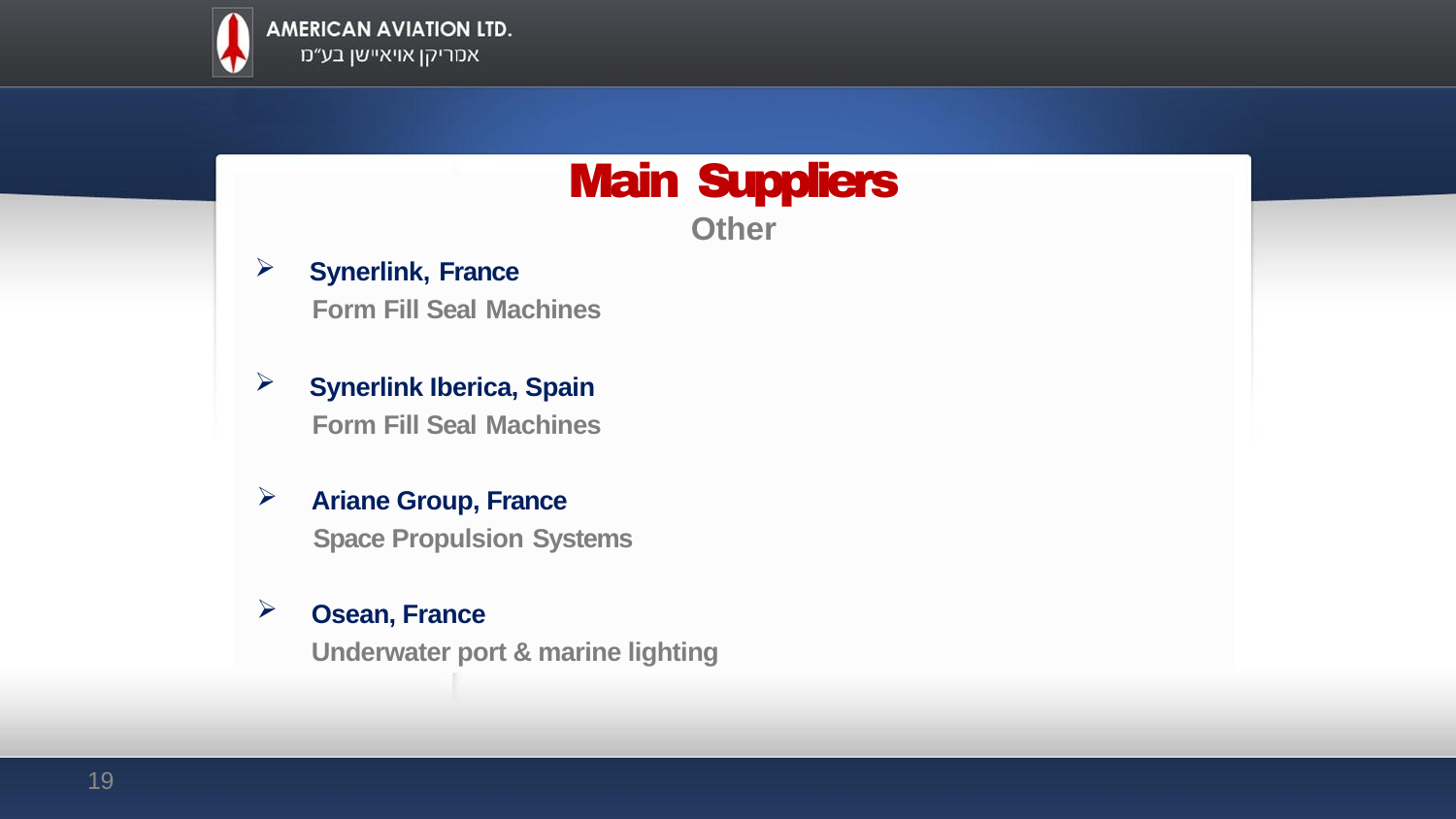

# Main Suppliers
Other
Synerlink, France
Form Fill Seal Machines

Synerlink Iberica, Spain
Form Fill Seal Machines

Ariane Group, France
	Space Propulsion Systems

Osean, France
        Underwater port & marine lighting

19